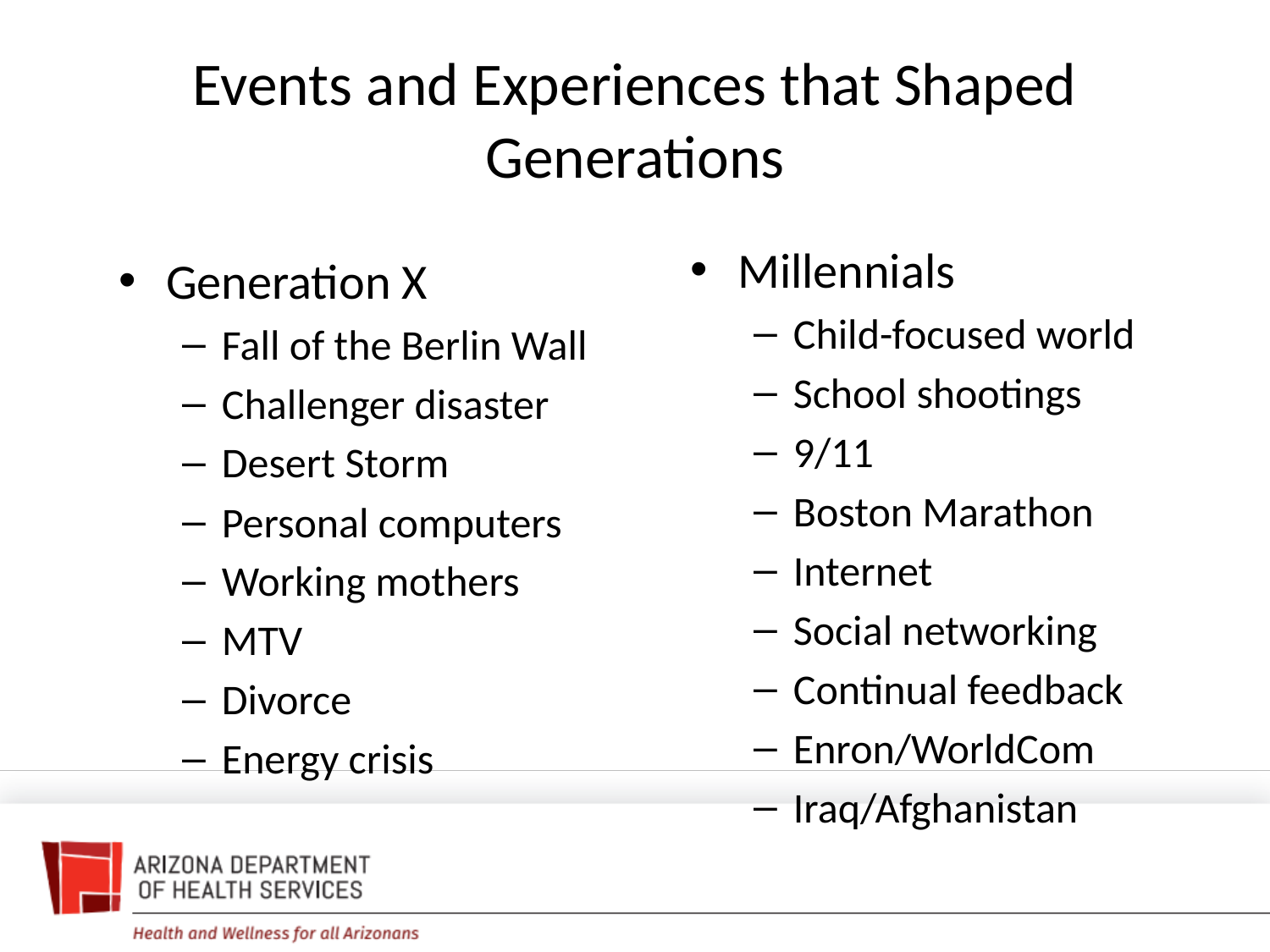

# Events and Experiences that Shaped Generations
Millennials
Child-focused world
School shootings
9/11
Boston Marathon
Internet
Social networking
Continual feedback
Enron/WorldCom
Iraq/Afghanistan
Generation X
Fall of the Berlin Wall
Challenger disaster
Desert Storm
Personal computers
Working mothers
MTV
Divorce
Energy crisis